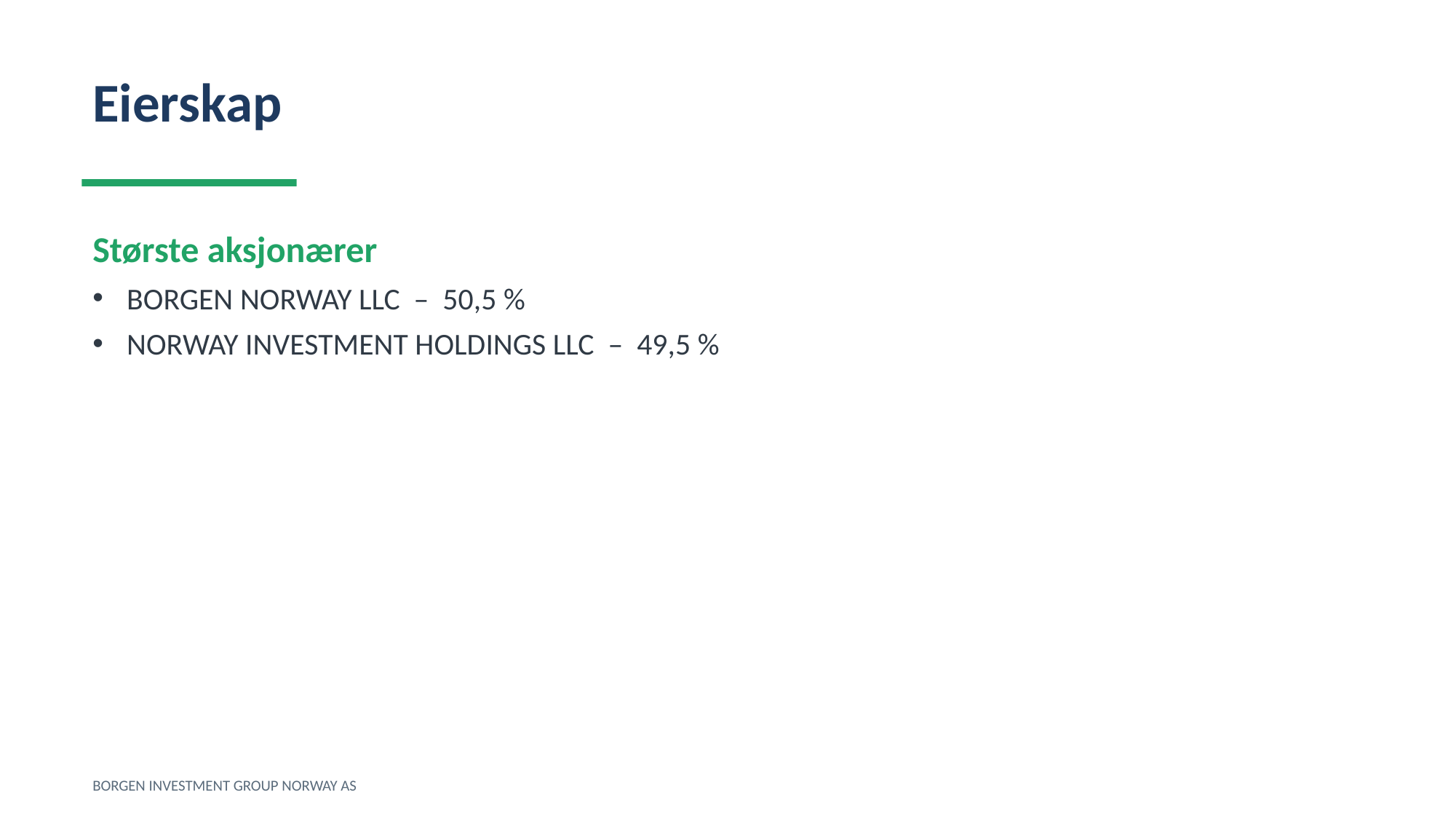

Eierskap

Største aksjonærer
BORGEN NORWAY LLC  –  50,5 %
NORWAY INVESTMENT HOLDINGS LLC  –  49,5 %
BORGEN INVESTMENT GROUP NORWAY AS